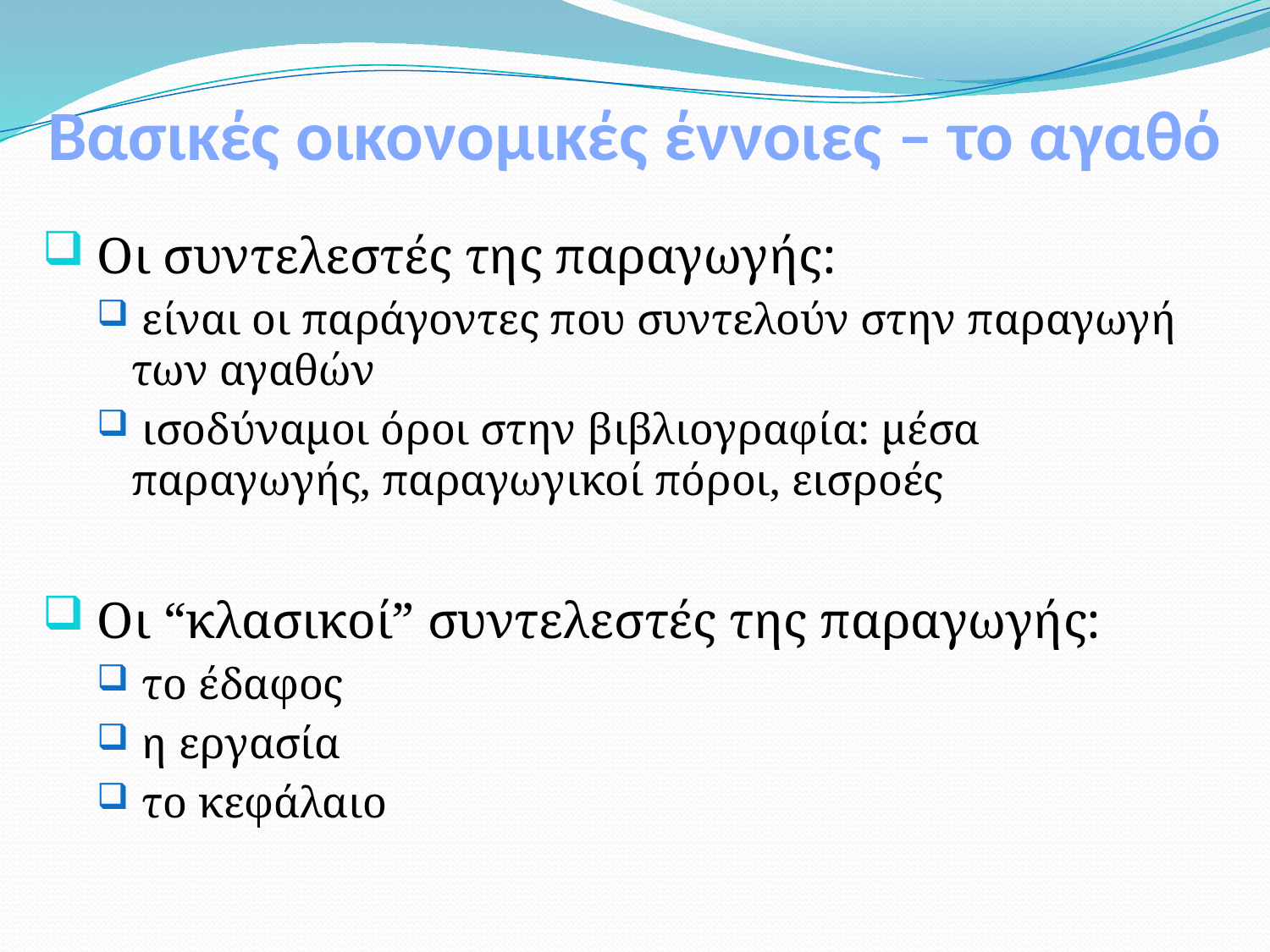

# Βασικές οικονομικές έννοιες – το αγαθό
 Οι συντελεστές της παραγωγής:
 είναι οι παράγοντες που συντελούν στην παραγωγή των αγαθών
 ισοδύναμοι όροι στην βιβλιογραφία: μέσα παραγωγής, παραγωγικοί πόροι, εισροές

 Οι “κλασικοί” συντελεστές της παραγωγής:
 το έδαφος
 η εργασία
 το κεφάλαιο